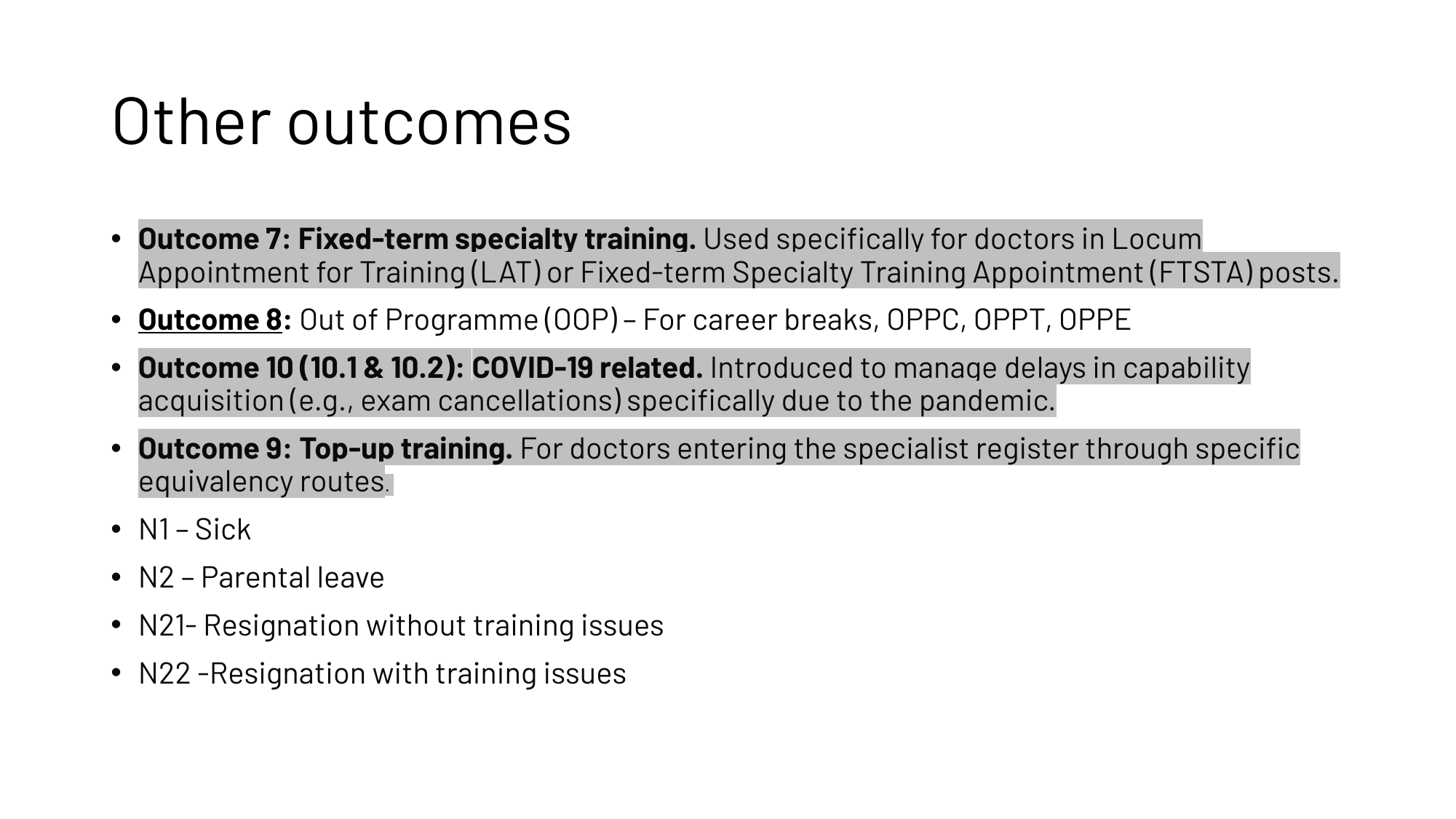

# Other outcomes
Outcome 7: Fixed-term specialty training. Used specifically for doctors in Locum Appointment for Training (LAT) or Fixed-term Specialty Training Appointment (FTSTA) posts.
Outcome 8: Out of Programme (OOP) – For career breaks, OPPC, OPPT, OPPE
Outcome 10 (10.1 & 10.2): COVID-19 related. Introduced to manage delays in capability acquisition (e.g., exam cancellations) specifically due to the pandemic.
Outcome 9: Top-up training. For doctors entering the specialist register through specific equivalency routes.
N1 – Sick
N2 – Parental leave
N21- Resignation without training issues
N22 -Resignation with training issues